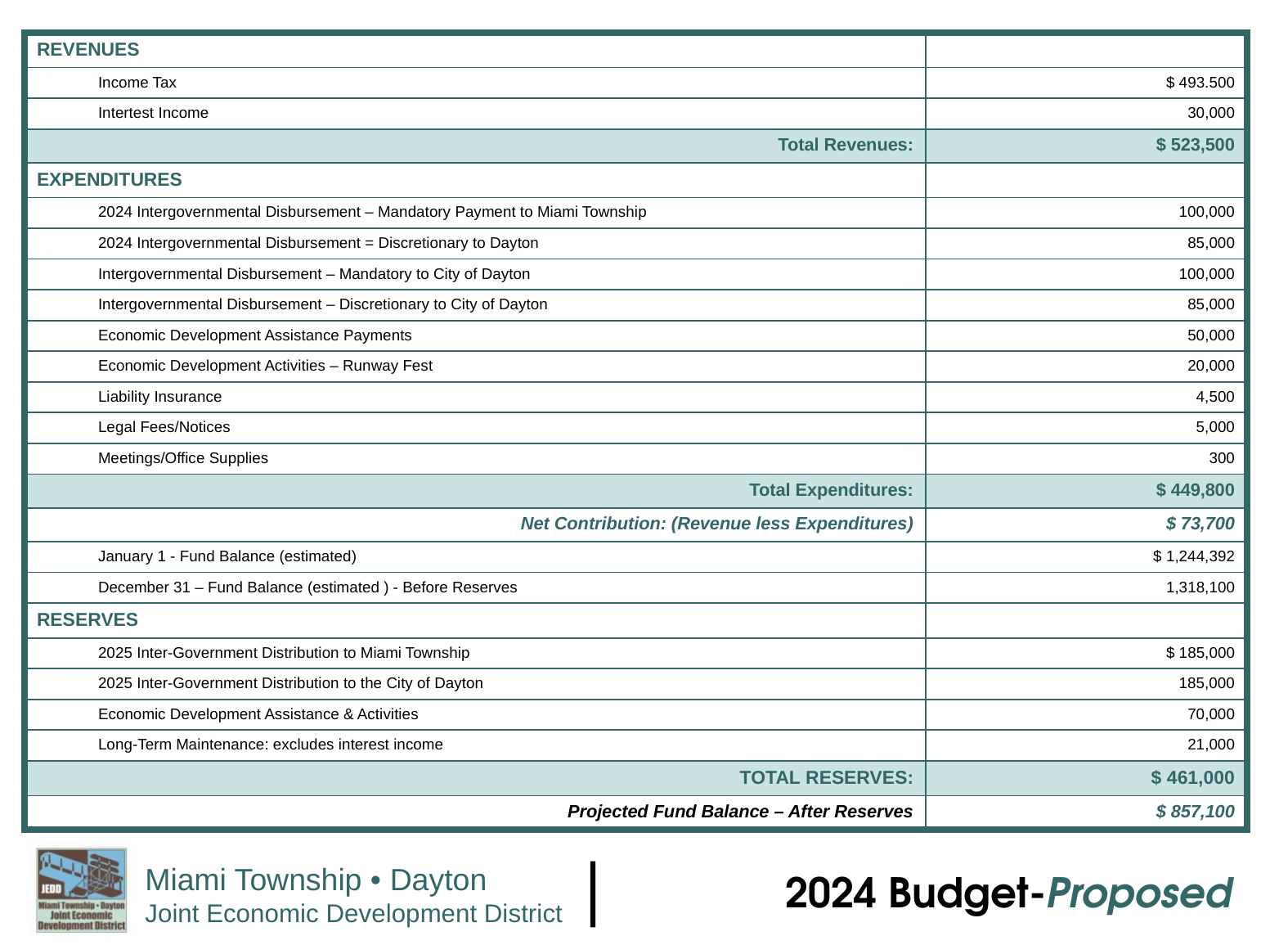

2018 Financial Summary (as of 10/31/18)
| REVENUES |  |
| --- | --- |
| Income Tax | $ 493.500 |
| Intertest Income | 30,000 |
| Total Revenues: | $ 523,500 |
| EXPENDITURES |  |
| 2024 Intergovernmental Disbursement – Mandatory Payment to Miami Township | 100,000 |
| 2024 Intergovernmental Disbursement = Discretionary to Dayton | 85,000 |
| Intergovernmental Disbursement – Mandatory to City of Dayton | 100,000 |
| Intergovernmental Disbursement – Discretionary to City of Dayton | 85,000 |
| Economic Development Assistance Payments | 50,000 |
| Economic Development Activities – Runway Fest | 20,000 |
| Liability Insurance | 4,500 |
| Legal Fees/Notices | 5,000 |
| Meetings/Office Supplies | 300 |
| Total Expenditures: | $ 449,800 |
| Net Contribution: (Revenue less Expenditures) | $ 73,700 |
| January 1 - Fund Balance (estimated) | $ 1,244,392 |
| December 31 – Fund Balance (estimated ) - Before Reserves | 1,318,100 |
| RESERVES |  |
| 2025 Inter-Government Distribution to Miami Township | $ 185,000 |
| 2025 Inter-Government Distribution to the City of Dayton | 185,000 |
| Economic Development Assistance & Activities | 70,000 |
| Long-Term Maintenance: excludes interest income | 21,000 |
| TOTAL RESERVES: | $ 461,000 |
| Projected Fund Balance – After Reserves | $ 857,100 |
2024 Budget-Proposed